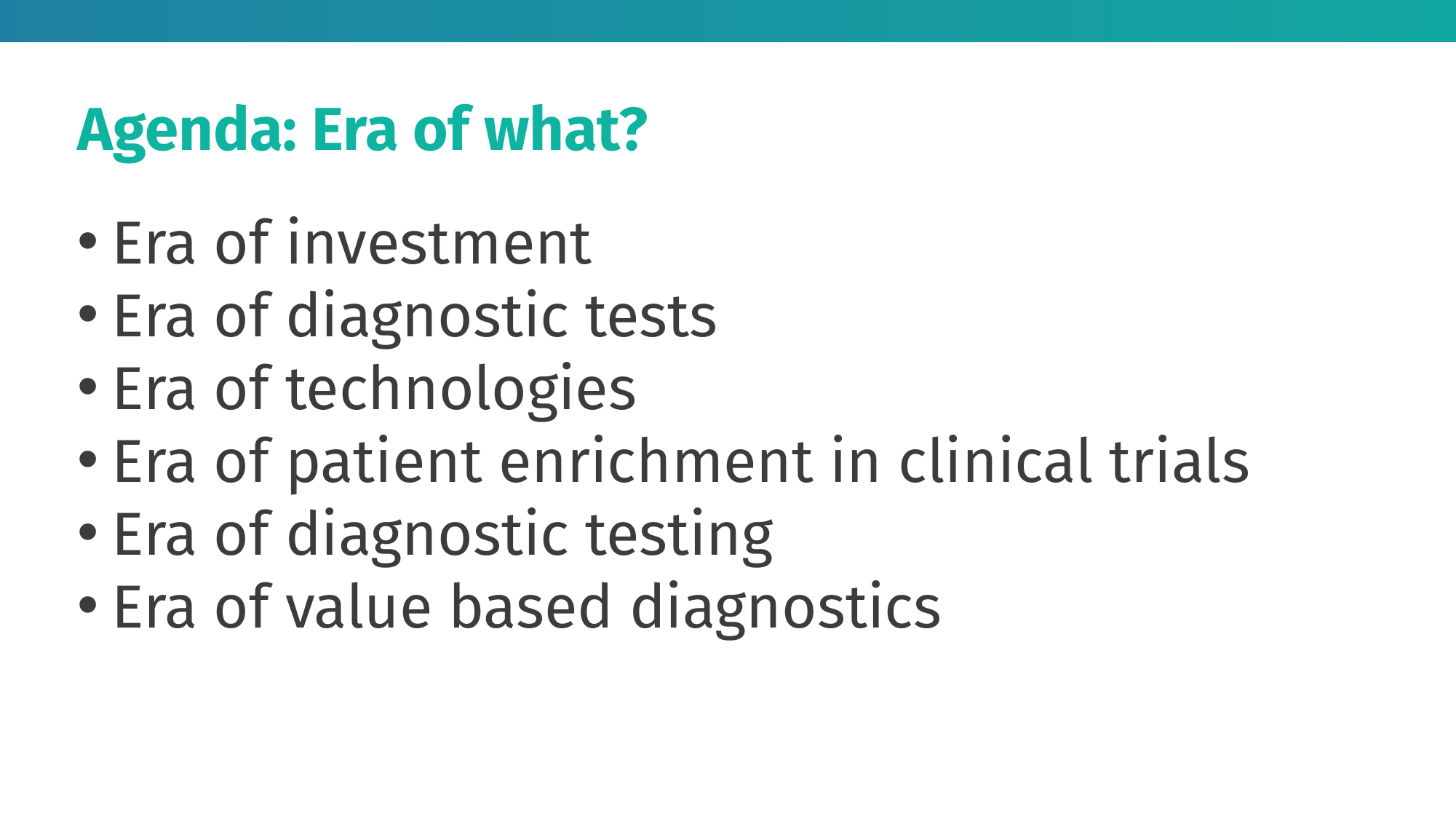

Agenda: Era of what?
Era of investment
Era of diagnostic tests
Era of technologies
Era of patient enrichment in clinical trials
Era of diagnostic testing
Era of value based diagnostics